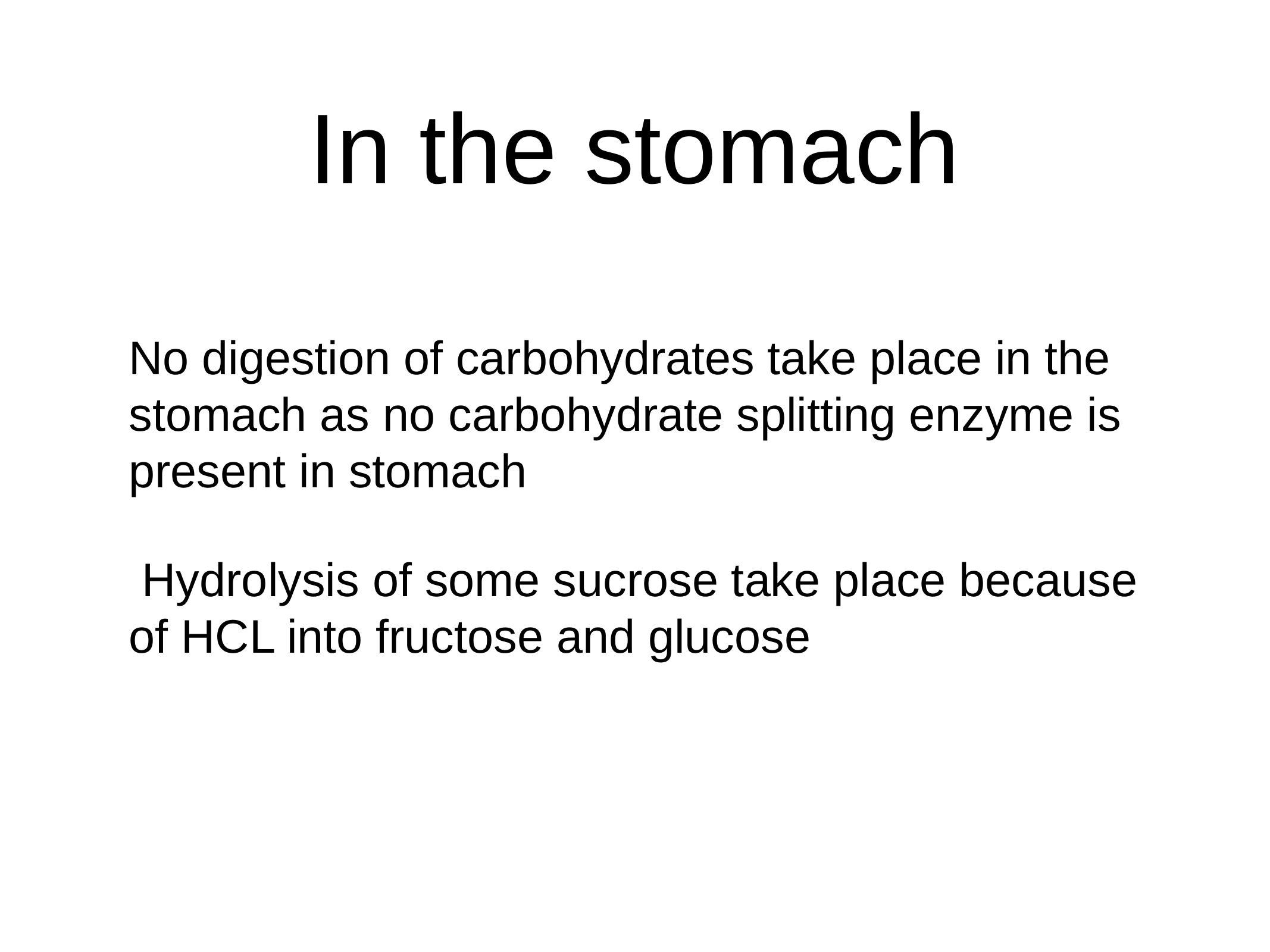

# In the stomach
No digestion of carbohydrates take place in the stomach as no carbohydrate splitting enzyme is present in stomach
 Hydrolysis of some sucrose take place because of HCL into fructose and glucose